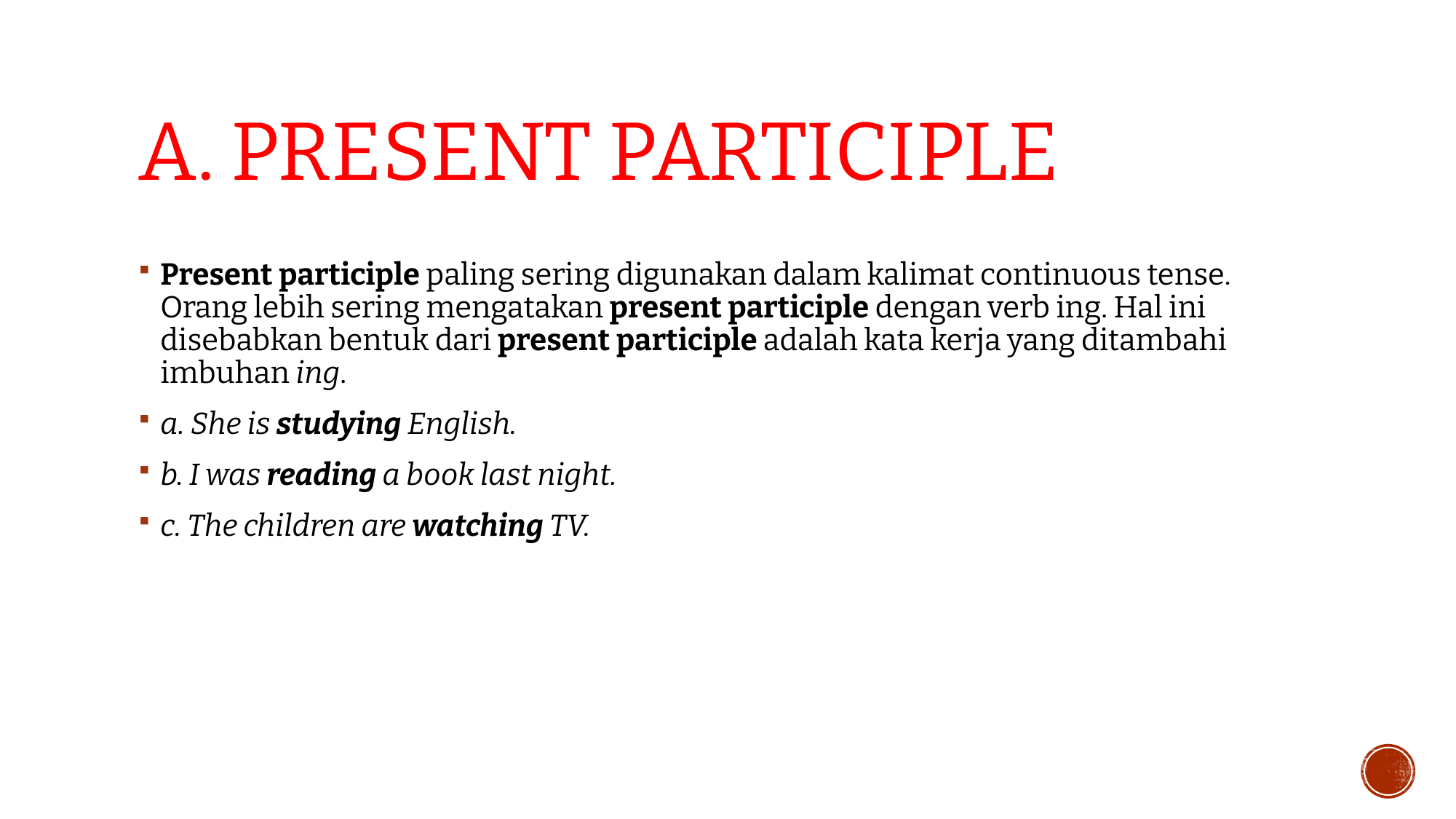

# A. Present participle
Present participle paling sering digunakan dalam kalimat continuous tense. Orang lebih sering mengatakan present participle dengan verb ing. Hal ini disebabkan bentuk dari present participle adalah kata kerja yang ditambahi imbuhan ing.
a. She is studying English.
b. I was reading a book last night.
c. The children are watching TV.